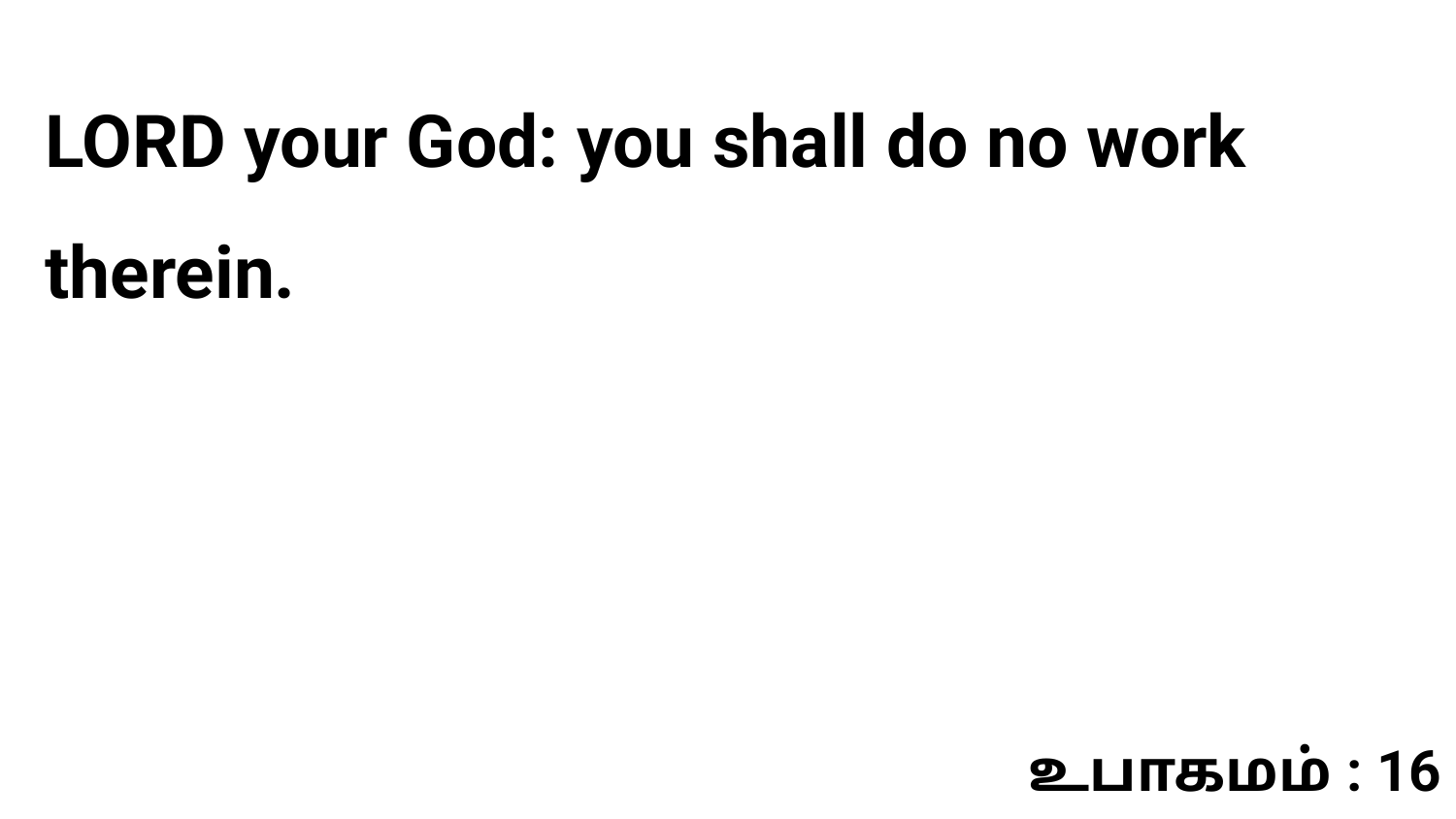

LORD your God: you shall do no work therein.
உபாகமம் : 16